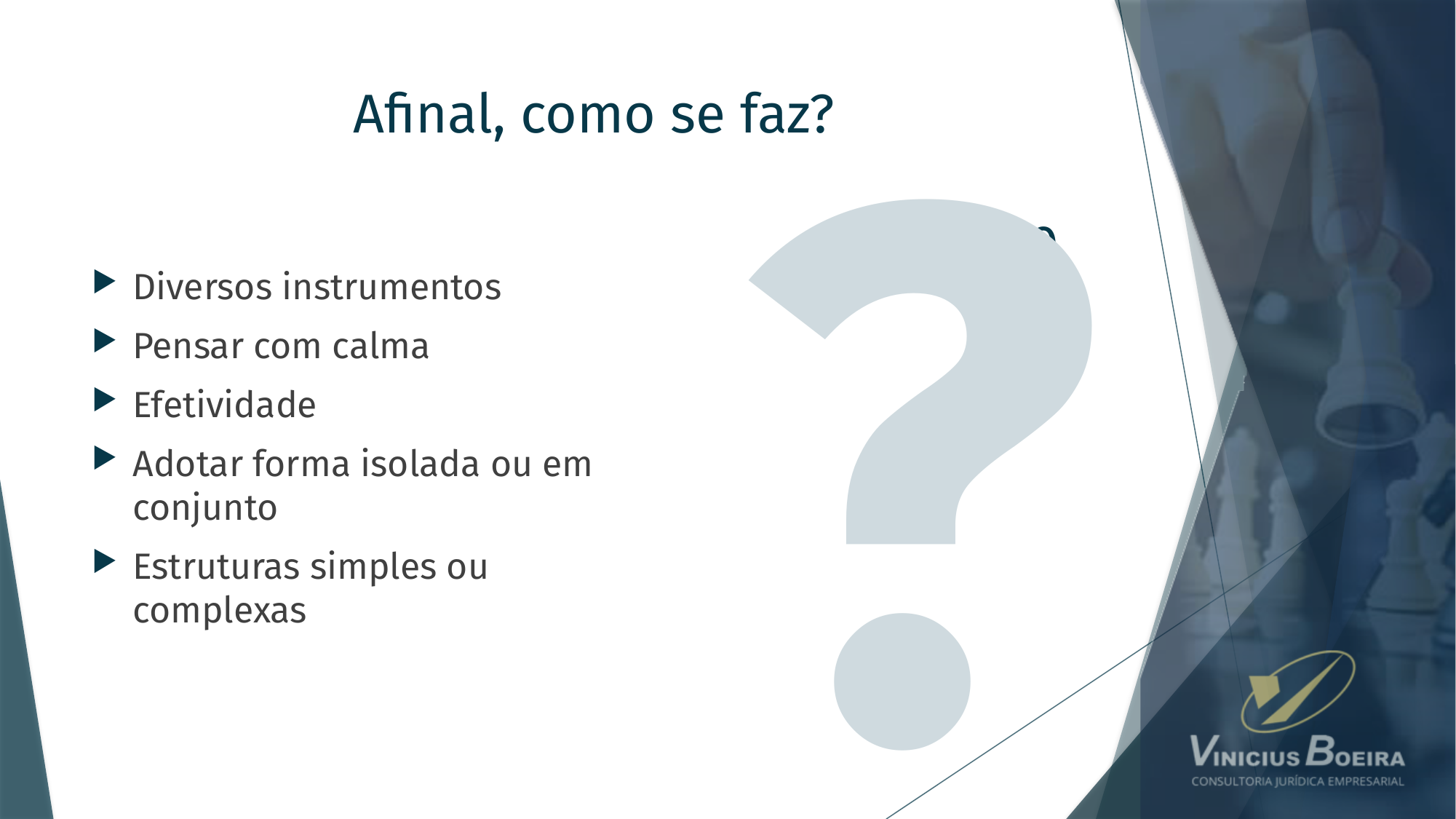

?
# Afinal, como se faz? 20
Diversos instrumentos
Pensar com calma
Efetividade
Adotar forma isolada ou em conjunto
Estruturas simples ou complexas